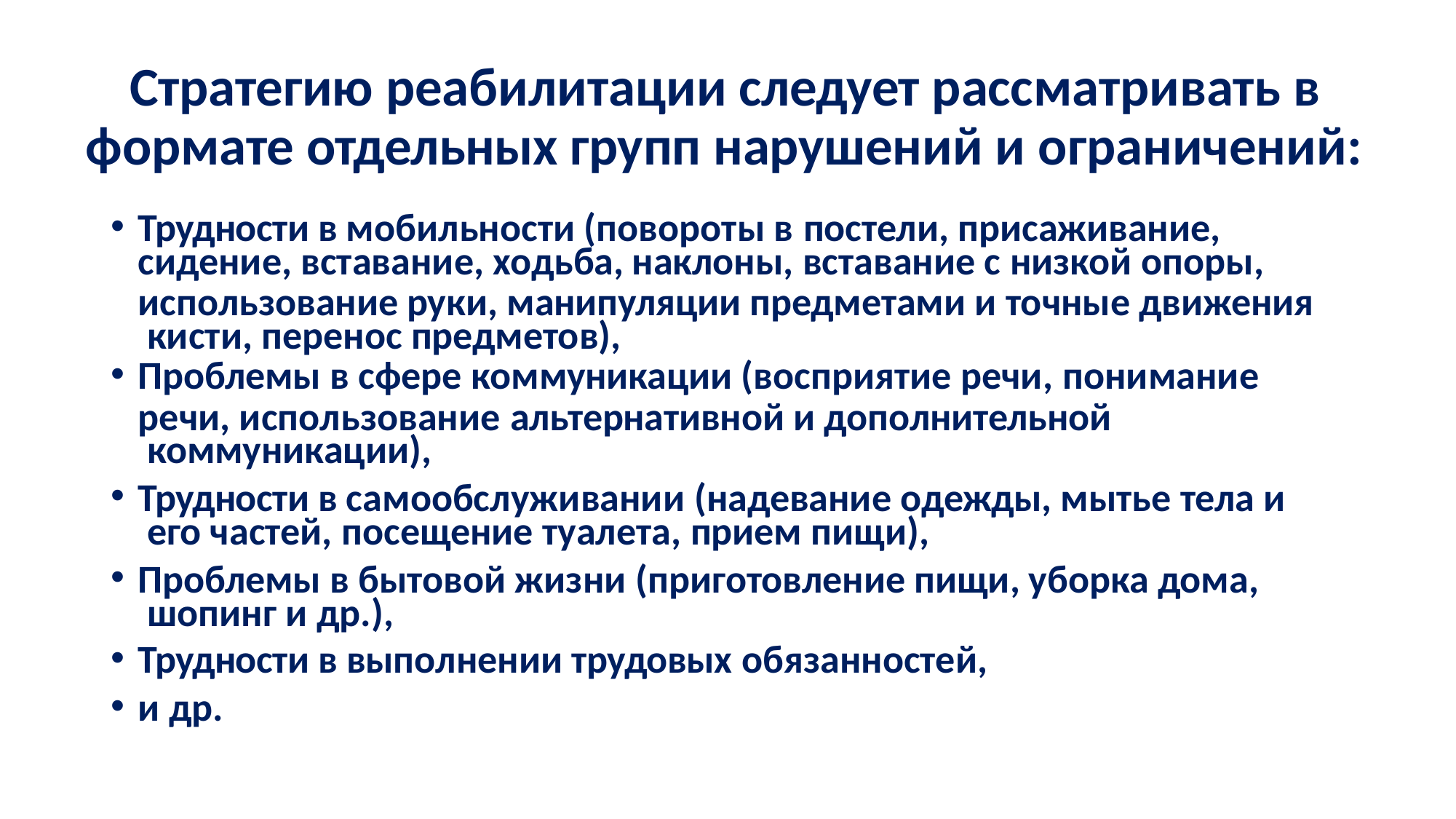

# Стратегию реабилитации следует рассматривать в  формате отдельных групп нарушений и ограничений:
Трудности в мобильности (повороты в постели, присаживание,
сидение, вставание, ходьба, наклоны, вставание с низкой опоры,
использование руки, манипуляции предметами и точные движения  кисти, перенос предметов),
Проблемы в сфере коммуникации (восприятие речи, понимание
речи, использование альтернативной и дополнительной  коммуникации),
Трудности в самообслуживании (надевание одежды, мытье тела и  его частей, посещение туалета, прием пищи),
Проблемы в бытовой жизни (приготовление пищи, уборка дома,  шопинг и др.),
Трудности в выполнении трудовых обязанностей,
и др.